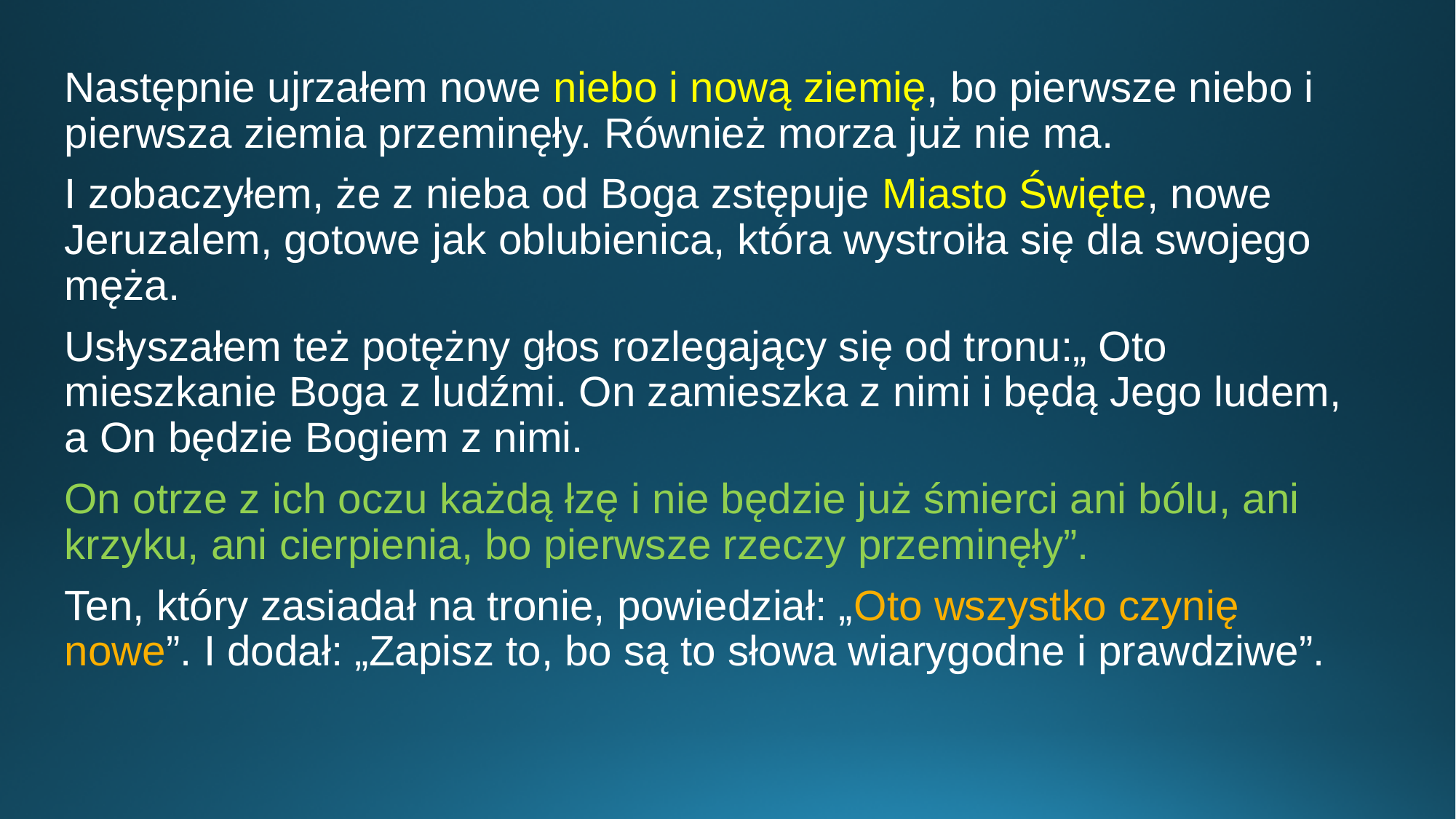

Następnie ujrzałem nowe niebo i nową ziemię, bo pierwsze niebo i pierwsza ziemia przeminęły. Również morza już nie ma.
I zobaczyłem, że z nieba od Boga zstępuje Miasto Święte, nowe Jeruzalem, gotowe jak oblubienica, która wystroiła się dla swojego męża.
Usłyszałem też potężny głos rozlegający się od tronu:„ Oto mieszkanie Boga z ludźmi. On zamieszka z nimi i będą Jego ludem, a On będzie Bogiem z nimi.
On otrze z ich oczu każdą łzę i nie będzie już śmierci ani bólu, ani krzyku, ani cierpienia, bo pierwsze rzeczy przeminęły”.
Ten, który zasiadał na tronie, powiedział: „Oto wszystko czynię nowe”. I dodał: „Zapisz to, bo są to słowa wiarygodne i prawdziwe”.